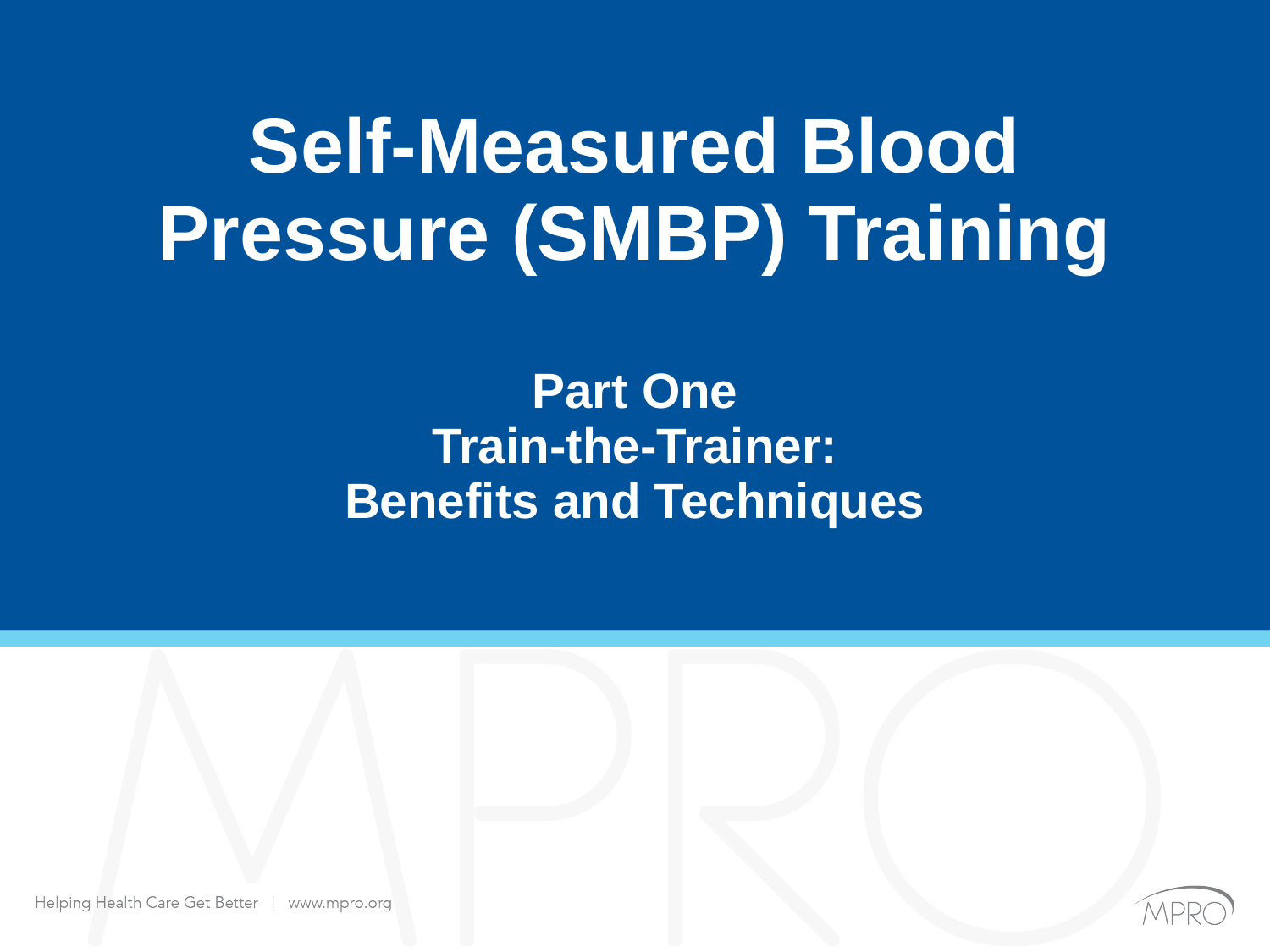

Self-Measured Blood Pressure (SMBP) Training

Part One
Train-the-Trainer:
Benefits and Techniques